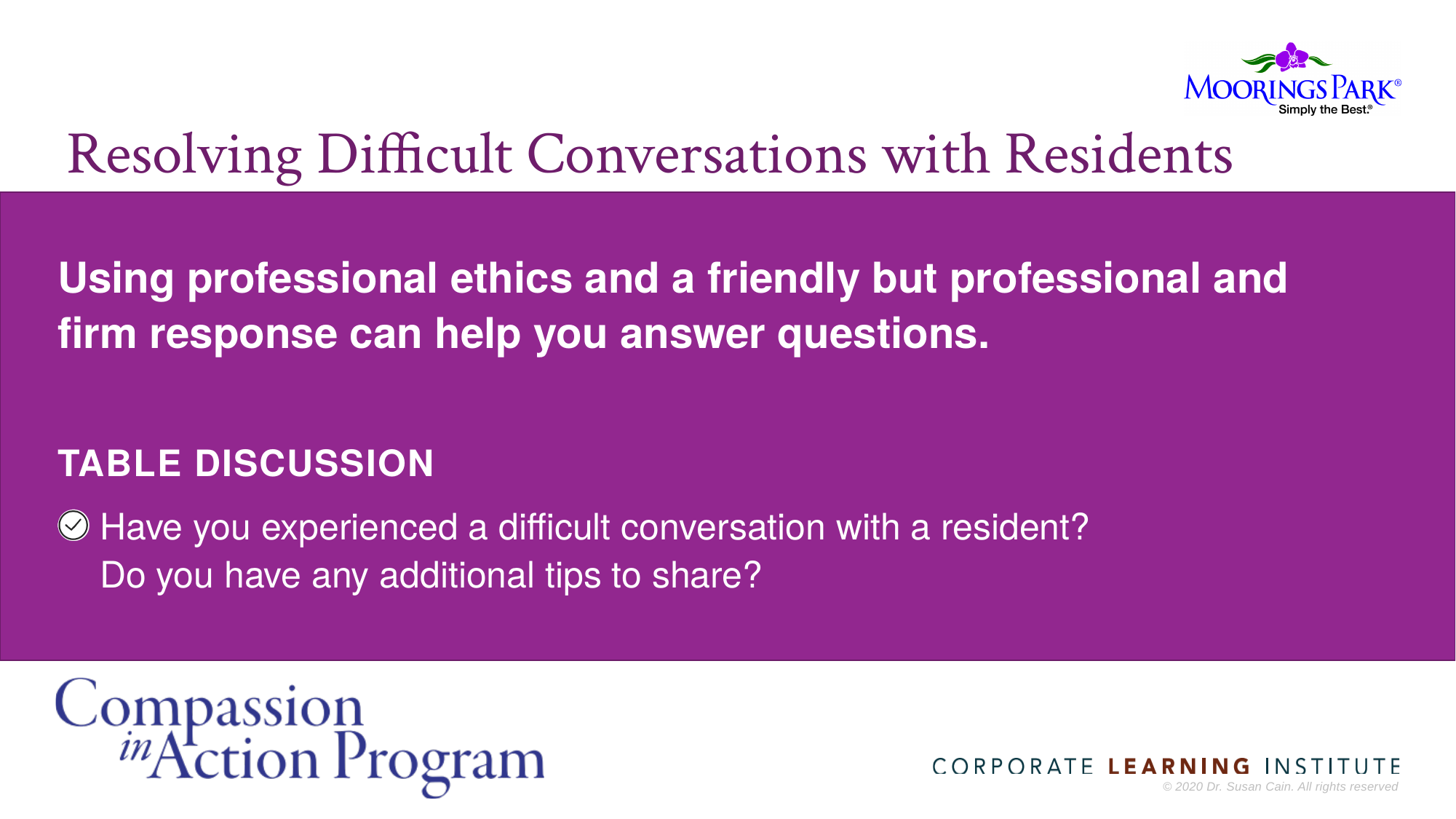

# Resolving Difficult Conversations with Residents
Using professional ethics and a friendly but professional and firm response can help you answer questions.

TABLE DISCUSSION
Have you experienced a difficult conversation with a resident?
Do you have any additional tips to share?